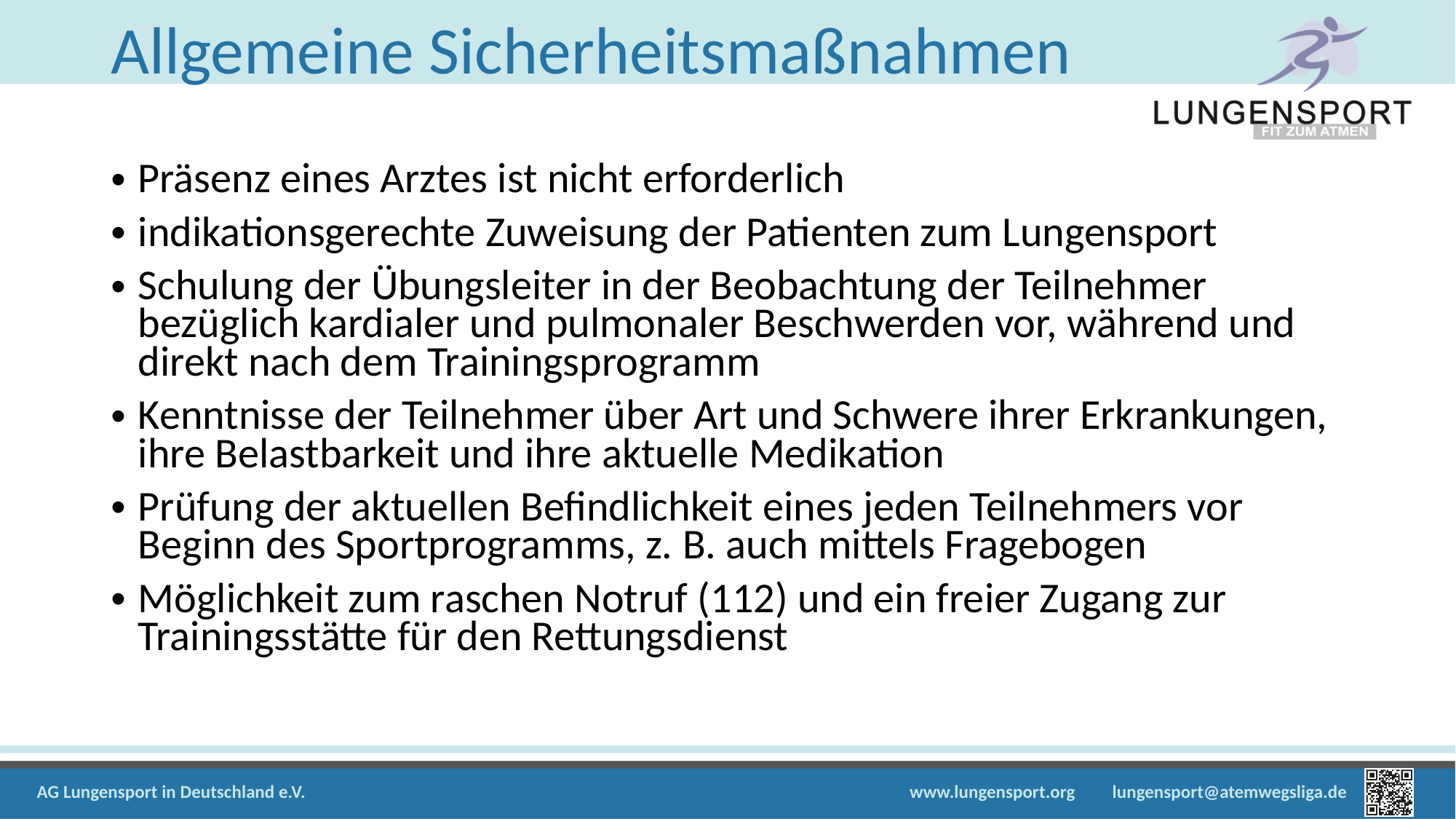

# Allgemeine Sicherheitsmaßnahmen
Präsenz eines Arztes ist nicht erforderlich
indikationsgerechte Zuweisung der Patienten zum Lungensport
Schulung der Übungsleiter in der Beobachtung der Teilnehmer bezüglich kardialer und pulmonaler Beschwerden vor, während und direkt nach dem Trainingsprogramm
Kenntnisse der Teilnehmer über Art und Schwere ihrer Erkrankungen, ihre Belastbarkeit und ihre aktuelle Medikation
Prüfung der aktuellen Befindlichkeit eines jeden Teilnehmers vor Beginn des Sportprogramms, z. B. auch mittels Fragebogen
Möglichkeit zum raschen Notruf (112) und ein freier Zugang zur Trainingsstätte für den Rettungsdienst